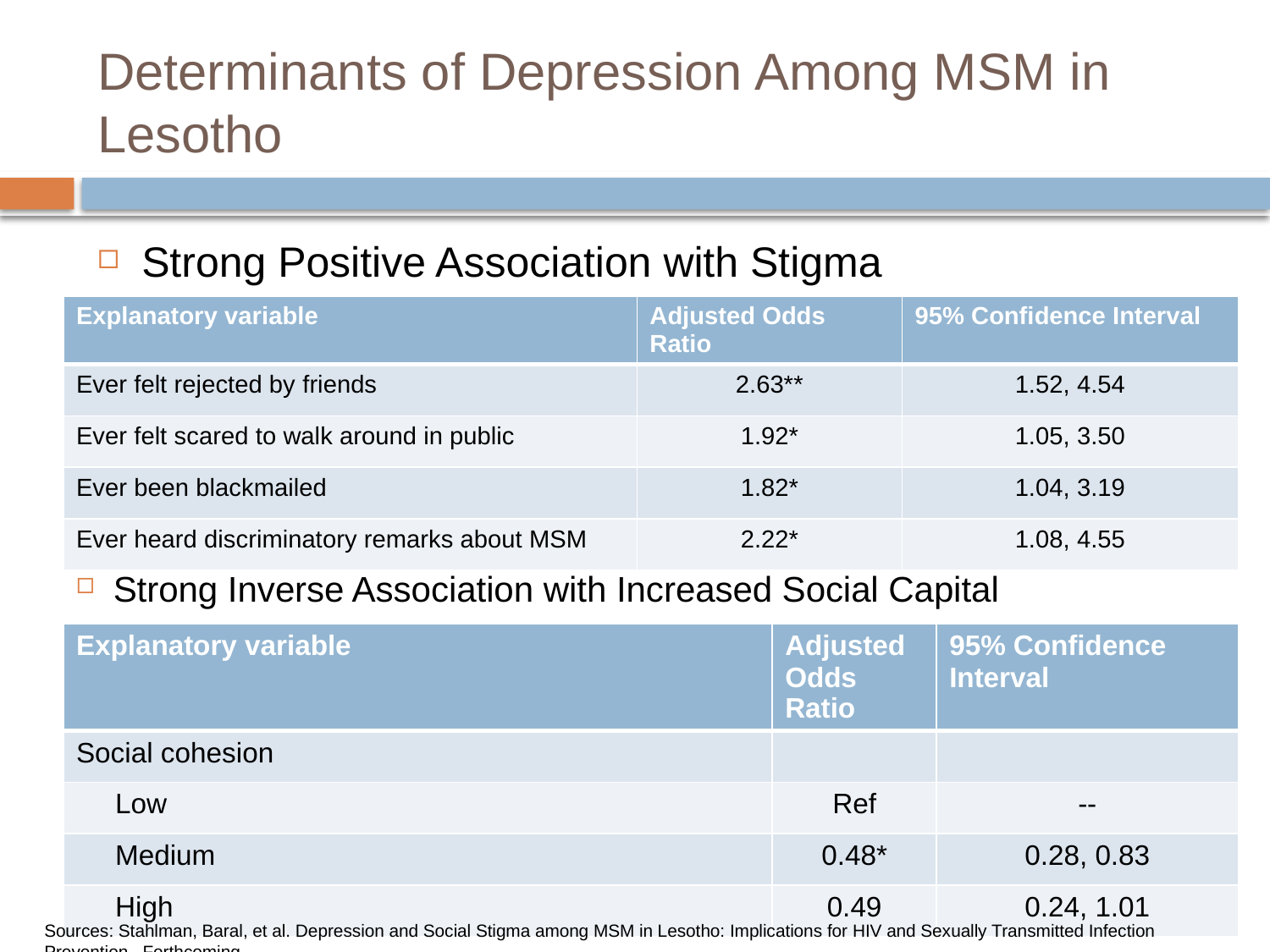

# Determinants of Depression Among MSM in Lesotho
Strong Positive Association with Stigma

| Explanatory variable | Adjusted Odds Ratio | 95% Confidence Interval |
| --- | --- | --- |
| Ever felt rejected by friends | 2.63\*\* | 1.52, 4.54 |
| Ever felt scared to walk around in public | 1.92\* | 1.05, 3.50 |
| Ever been blackmailed | 1.82\* | 1.04, 3.19 |
| Ever heard discriminatory remarks about MSM | 2.22\* | 1.08, 4.55 |
Strong Inverse Association with Increased Social Capital

| Explanatory variable | Adjusted Odds Ratio | 95% Confidence Interval |
| --- | --- | --- |
| Social cohesion |  |  |
| Low | Ref | -- |
| Medium | 0.48\* | 0.28, 0.83 |
| High | 0.49 | 0.24, 1.01 |
Sources: Stahlman, Baral, et al. Depression and Social Stigma among MSM in Lesotho: Implications for HIV and Sexually Transmitted Infection Prevention.  Forthcoming